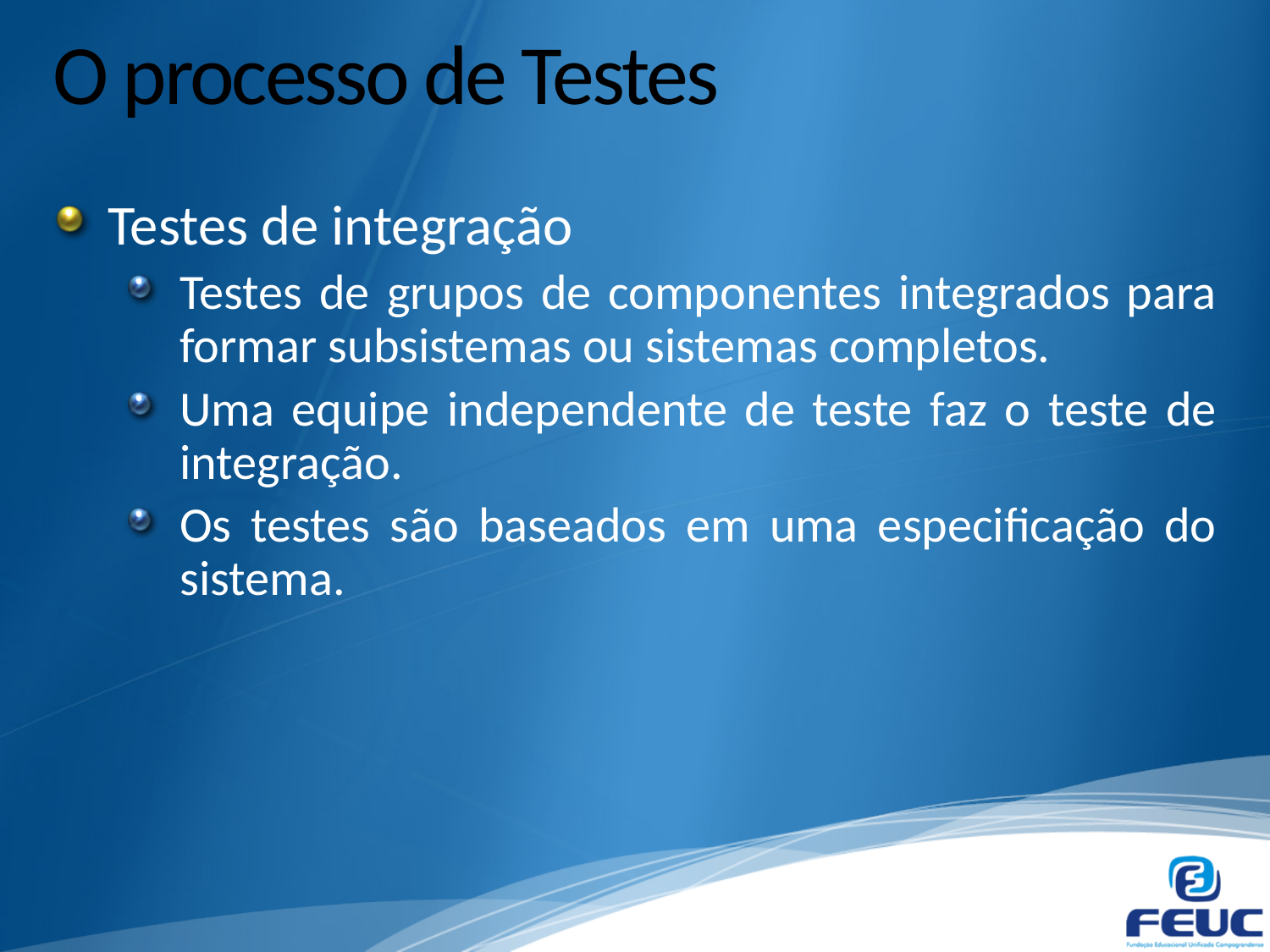

# O processo de Testes
Testes de integração
Testes de grupos de componentes integrados para formar subsistemas ou sistemas completos.
Uma equipe independente de teste faz o teste de integração.
Os testes são baseados em uma especificação do sistema.